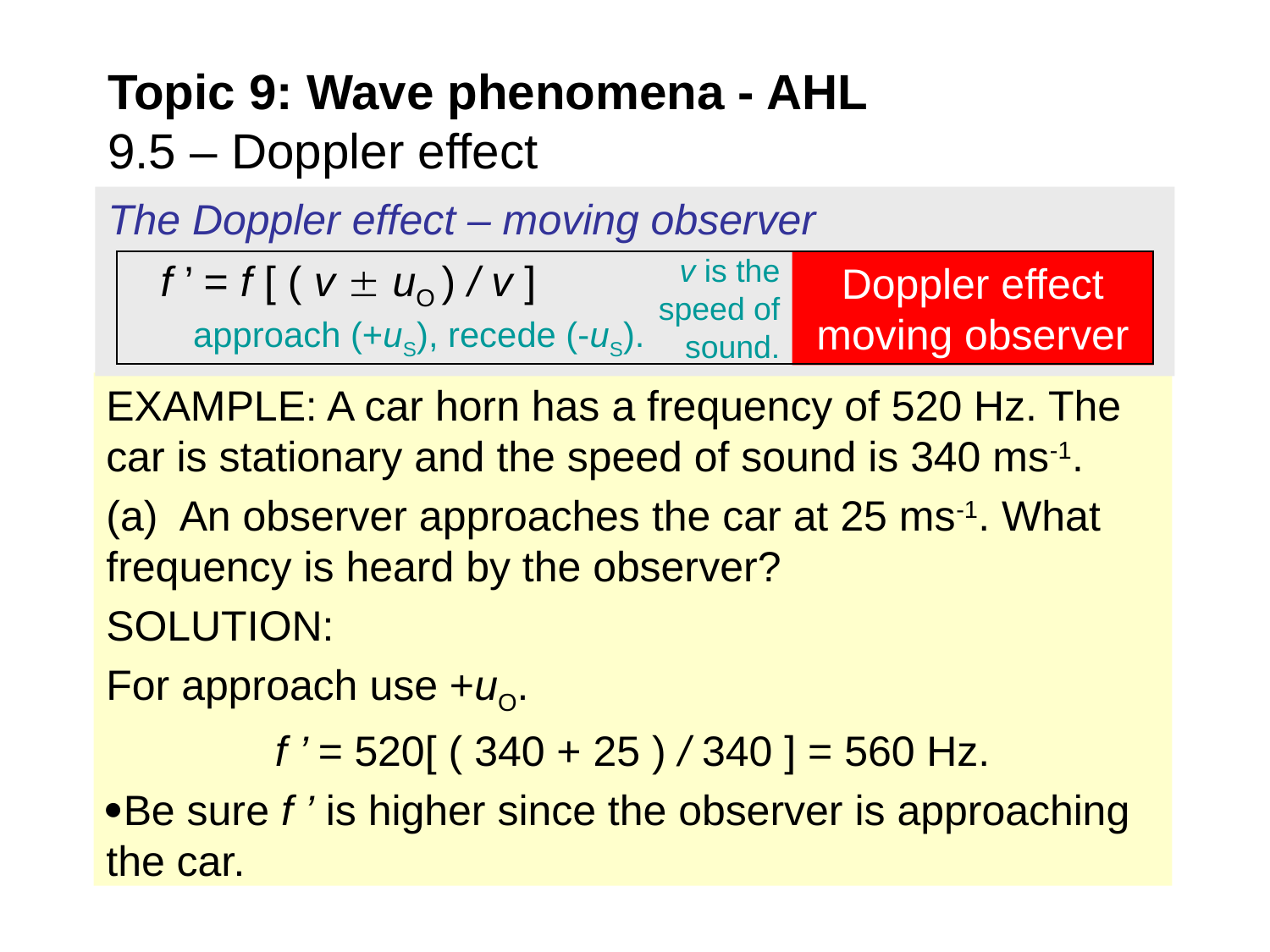

Topic 9: Wave phenomena - AHL
9.5 – Doppler effect
The Doppler effect – moving observer
v is the speed of sound.
f ’ = f [ ( v ± uO ) / v ]
Doppler effect moving observer

approach (+uS), recede (-uS).
EXAMPLE: A car horn has a frequency of 520 Hz. The car is stationary and the speed of sound is 340 ms-1.
(a)  An observer approaches the car at 25 ms-1. What frequency is heard by the observer?
SOLUTION:
For approach use +uO.
f ’ = 520[ ( 340 + 25 ) / 340 ] = 560 Hz.
•Be sure f ’ is higher since the observer is approaching the car.